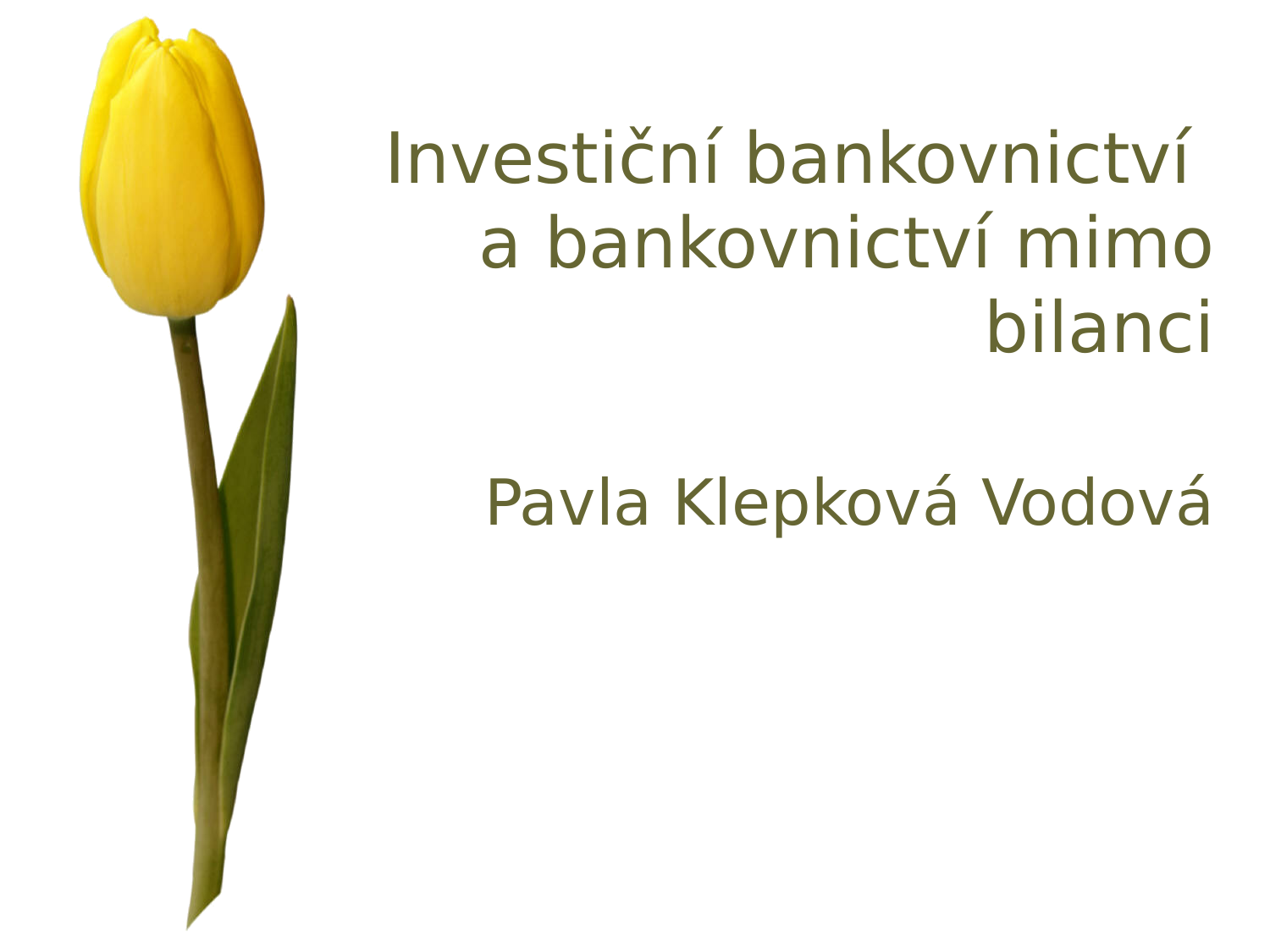

# Investiční bankovnictví a bankovnictví mimo bilanci
Pavla Klepková Vodová